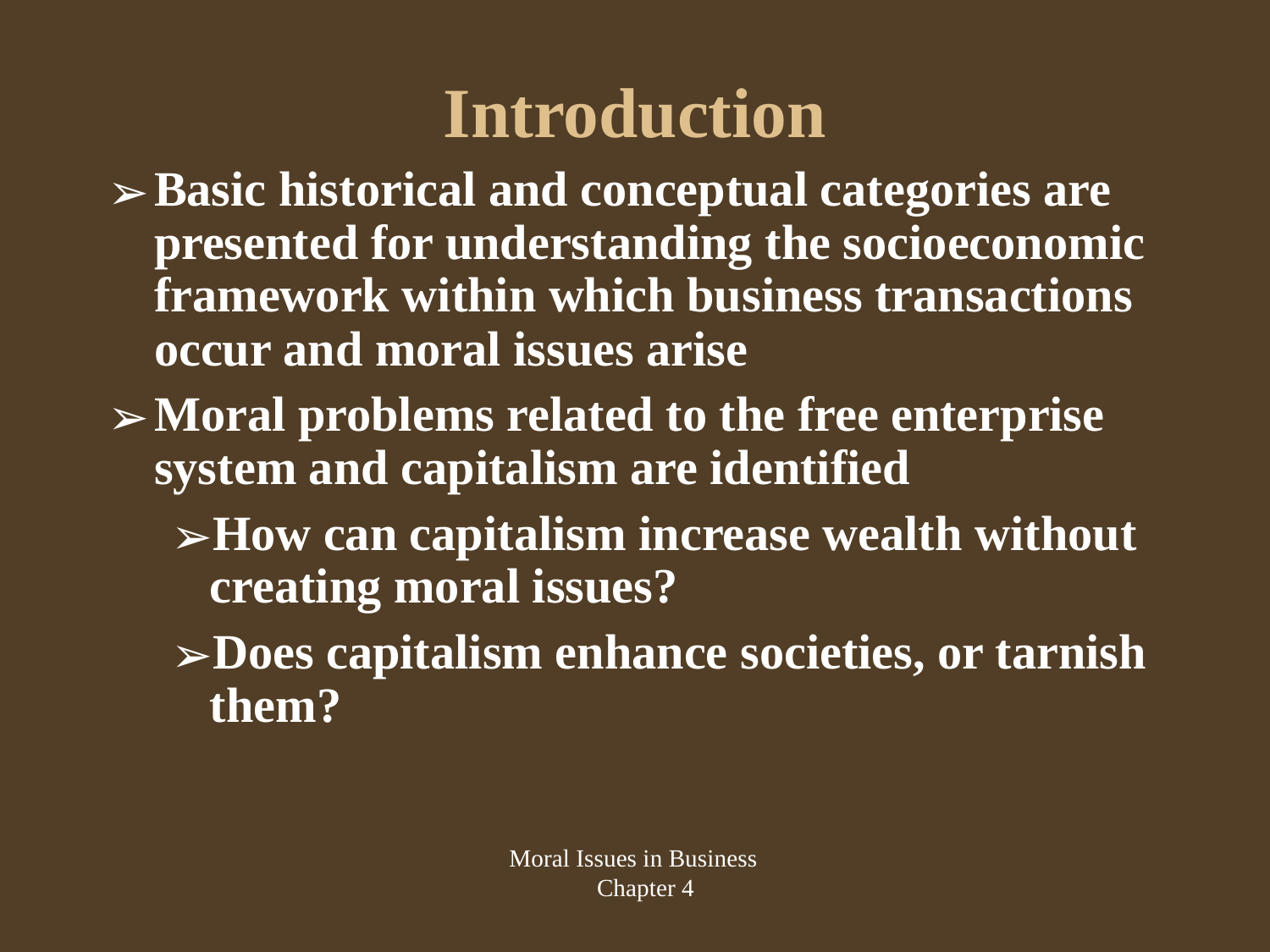

# Introduction
Basic historical and conceptual categories are presented for understanding the socioeconomic framework within which business transactions occur and moral issues arise
Moral problems related to the free enterprise system and capitalism are identified
How can capitalism increase wealth without creating moral issues?
Does capitalism enhance societies, or tarnish them?

Moral Issues in Business
Chapter 4